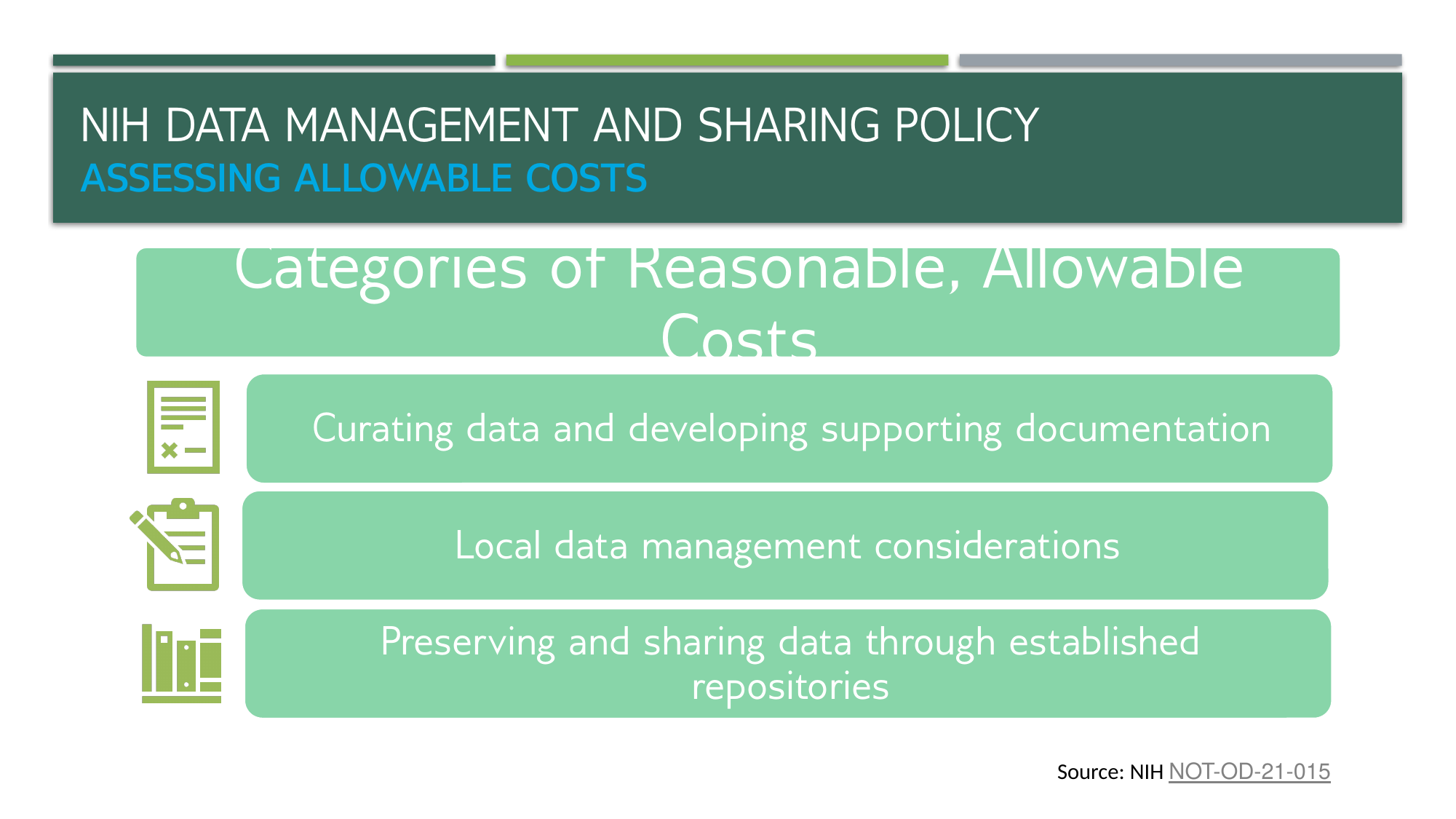

# NIH Data Management and Sharing Policy Assessing Allowable Costs
Categories of Reasonable, Allowable Costs
Curating data and developing supporting documentation
Local data management considerations
Preserving and sharing data through established repositories
Source: NIH NOT-OD-21-015